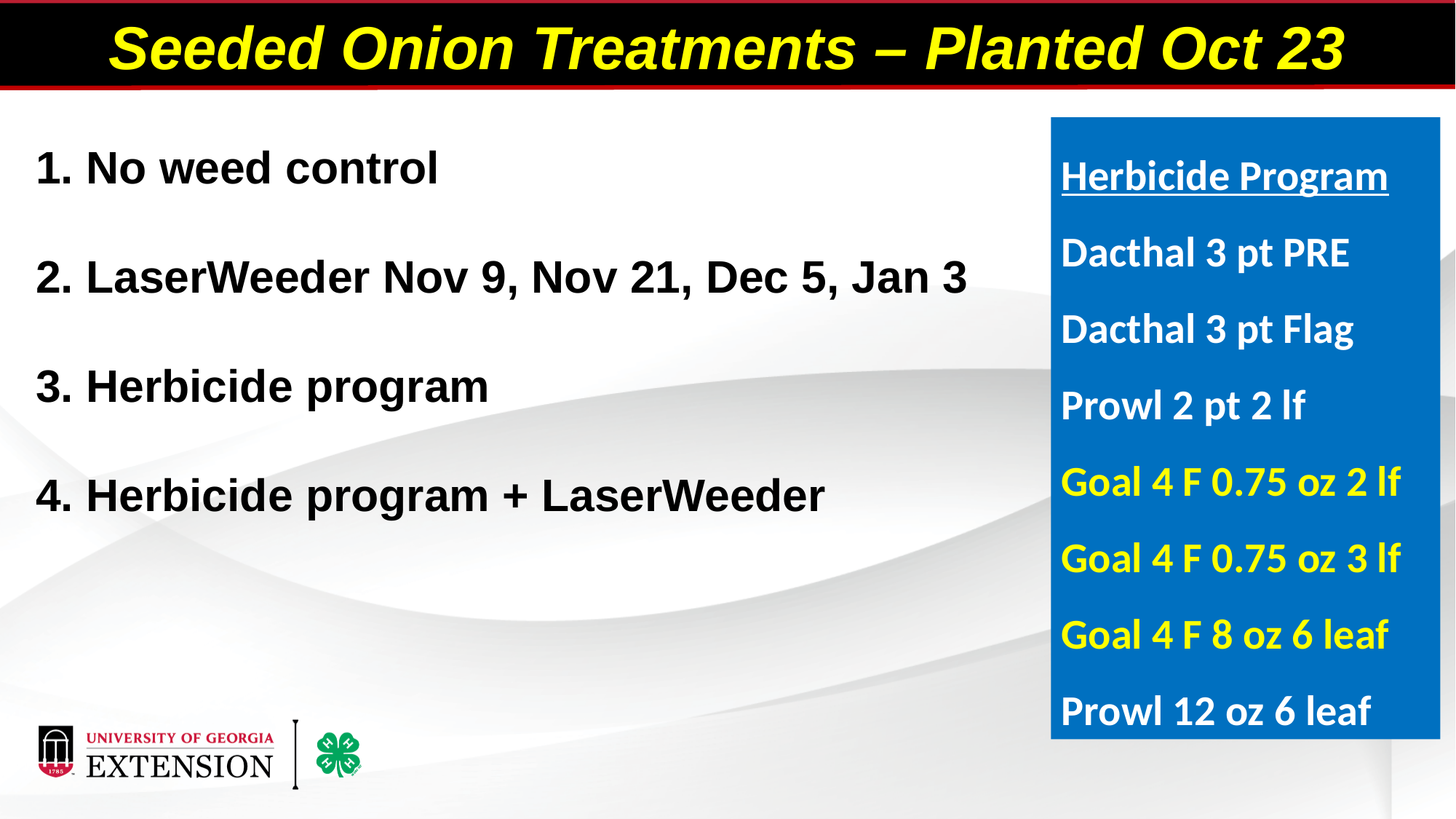

Seeded Onion Treatments – Planted Oct 23

Herbicide Program
Dacthal 3 pt PRE
Dacthal 3 pt Flag
Prowl 2 pt 2 lf
Goal 4 F 0.75 oz 2 lf
Goal 4 F 0.75 oz 3 lf
Goal 4 F 8 oz 6 leaf
Prowl 12 oz 6 leaf
1. No weed control

2. LaserWeeder Nov 9, Nov 21, Dec 5, Jan 3

3. Herbicide program

4. Herbicide program + LaserWeeder